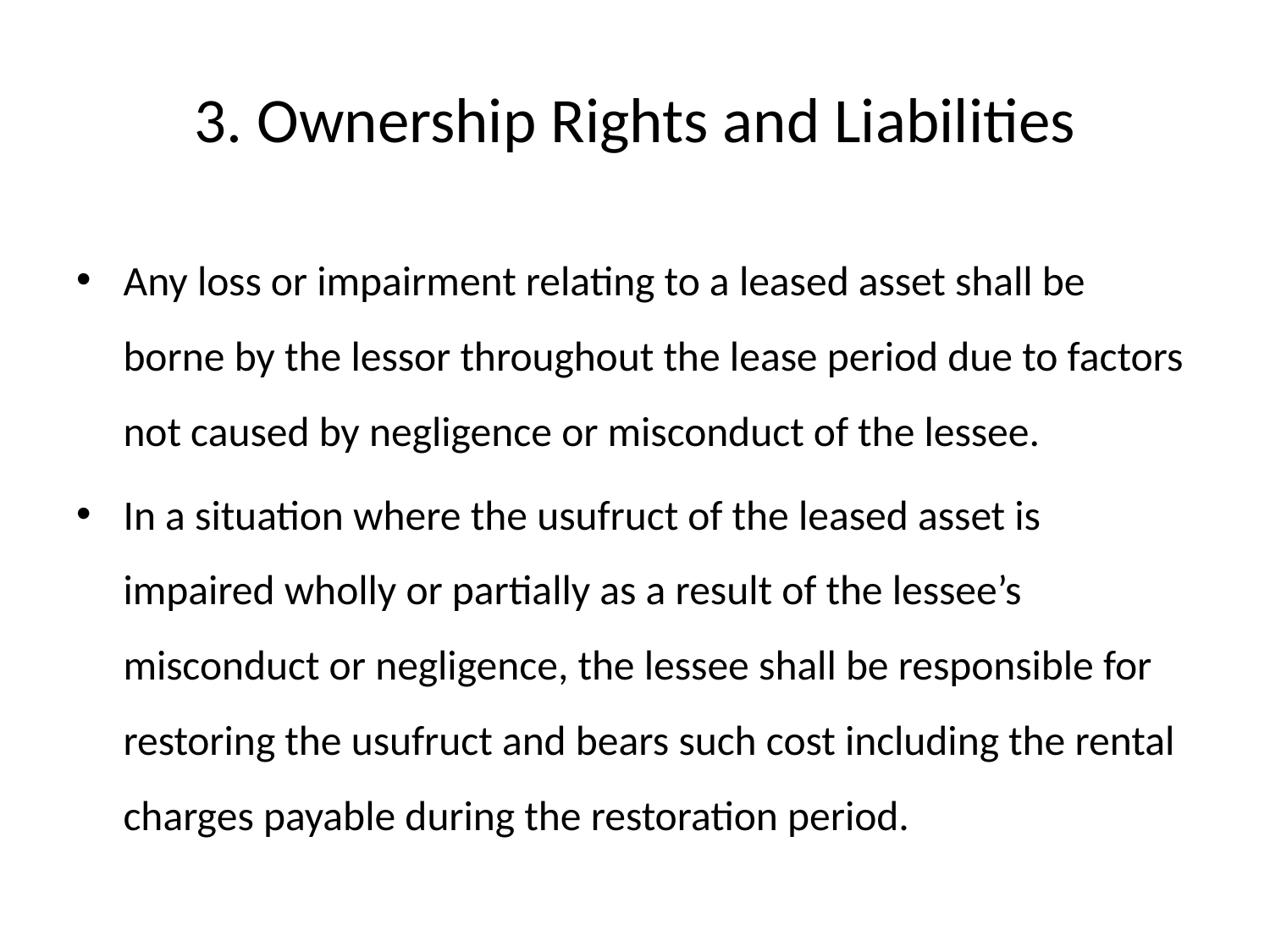

# 3. Ownership Rights and Liabilities
Any loss or impairment relating to a leased asset shall be borne by the lessor throughout the lease period due to factors not caused by negligence or misconduct of the lessee.
In a situation where the usufruct of the leased asset is impaired wholly or partially as a result of the lessee’s misconduct or negligence, the lessee shall be responsible for restoring the usufruct and bears such cost including the rental charges payable during the restoration period.